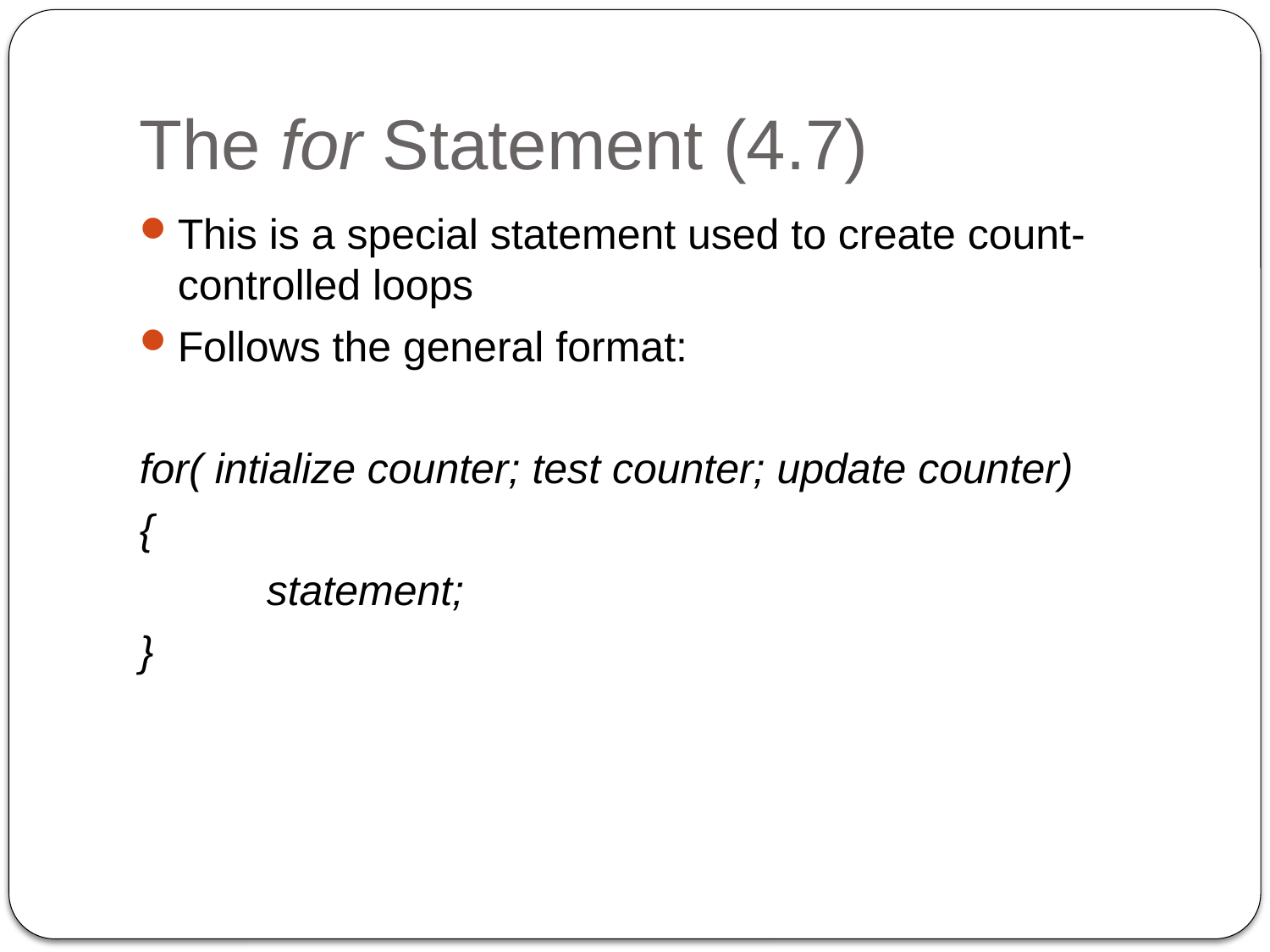

# The for Statement (4.7)
This is a special statement used to create count-controlled loops
Follows the general format:

for( intialize counter; test counter; update counter)
{
	statement;
}